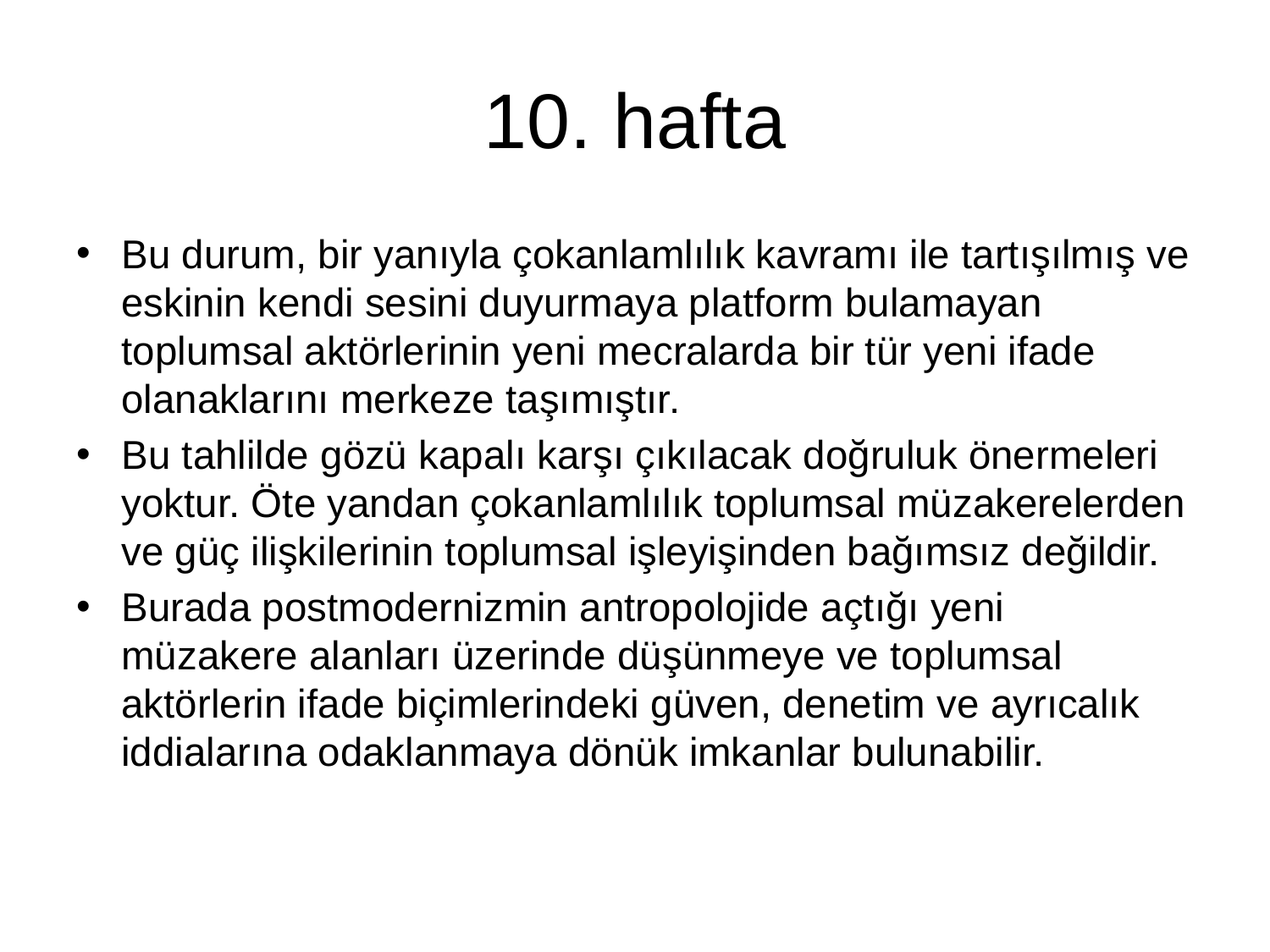

# 10. hafta
Bu durum, bir yanıyla çokanlamlılık kavramı ile tartışılmış ve eskinin kendi sesini duyurmaya platform bulamayan toplumsal aktörlerinin yeni mecralarda bir tür yeni ifade olanaklarını merkeze taşımıştır.
Bu tahlilde gözü kapalı karşı çıkılacak doğruluk önermeleri yoktur. Öte yandan çokanlamlılık toplumsal müzakerelerden ve güç ilişkilerinin toplumsal işleyişinden bağımsız değildir.
Burada postmodernizmin antropolojide açtığı yeni müzakere alanları üzerinde düşünmeye ve toplumsal aktörlerin ifade biçimlerindeki güven, denetim ve ayrıcalık iddialarına odaklanmaya dönük imkanlar bulunabilir.